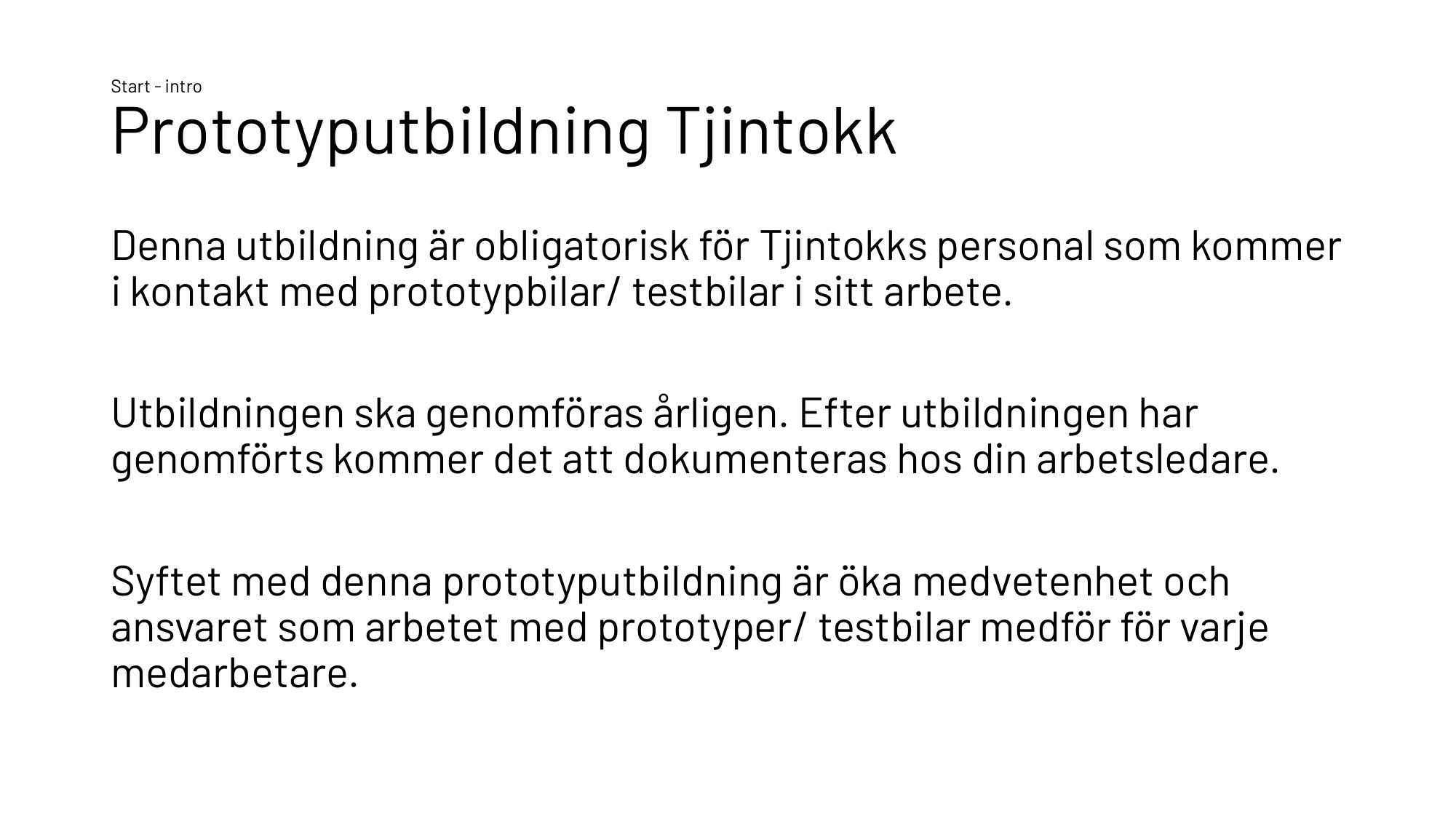

# Start - intro Prototyputbildning Tjintokk
Denna utbildning är obligatorisk för Tjintokks personal som kommer i kontakt med prototypbilar/ testbilar i sitt arbete.

Utbildningen ska genomföras årligen. Efter utbildningen har genomförts kommer det att dokumenteras hos din arbetsledare.

Syftet med denna prototyputbildning är öka medvetenhet och ansvaret som arbetet med prototyper/ testbilar medför för varje medarbetare.